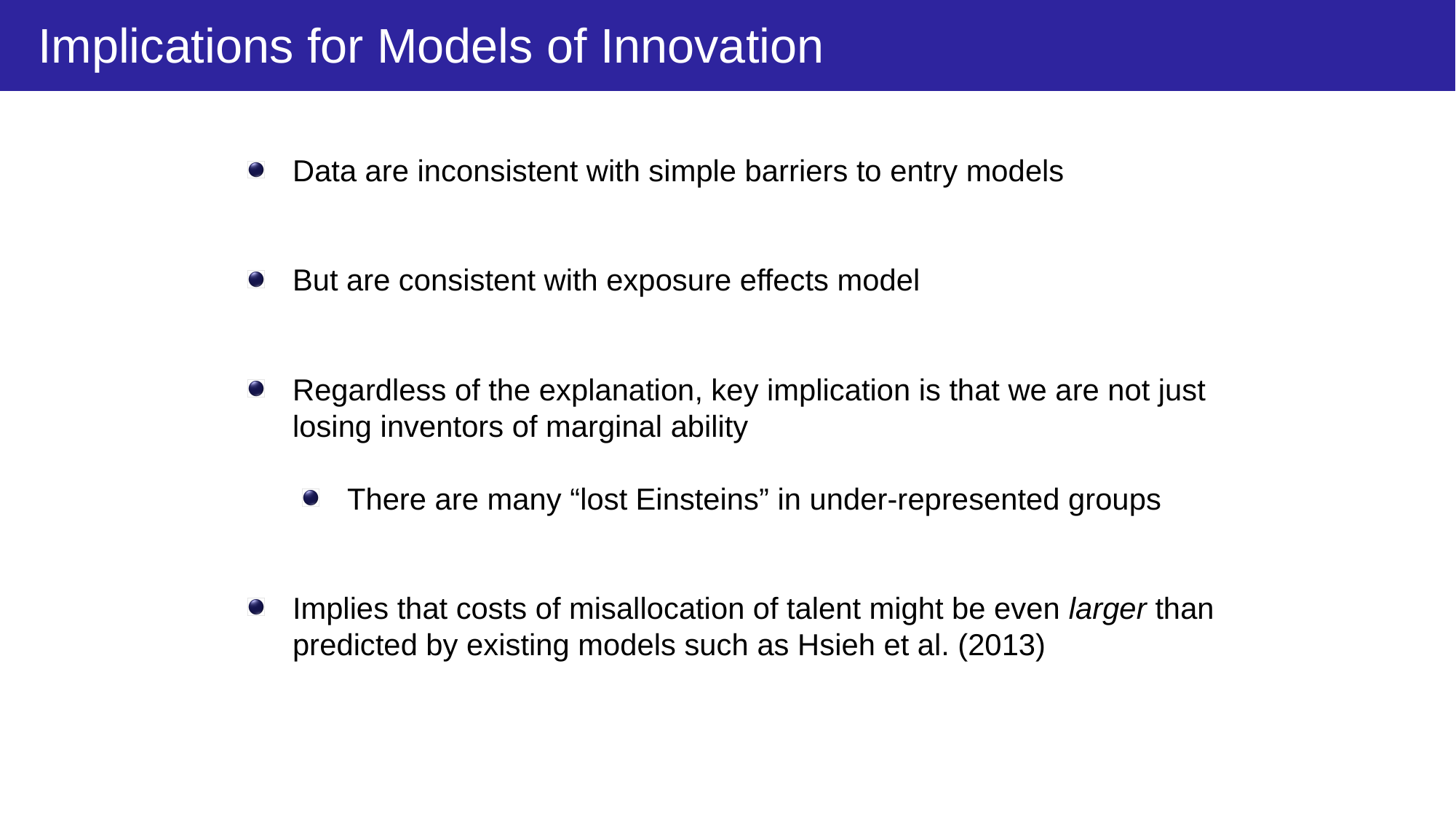

Implications for Models of Innovation
Data are inconsistent with simple barriers to entry models

But are consistent with exposure effects model

Regardless of the explanation, key implication is that we are not just losing inventors of marginal ability

There are many “lost Einsteins” in under-represented groups

Implies that costs of misallocation of talent might be even larger than predicted by existing models such as Hsieh et al. (2013)